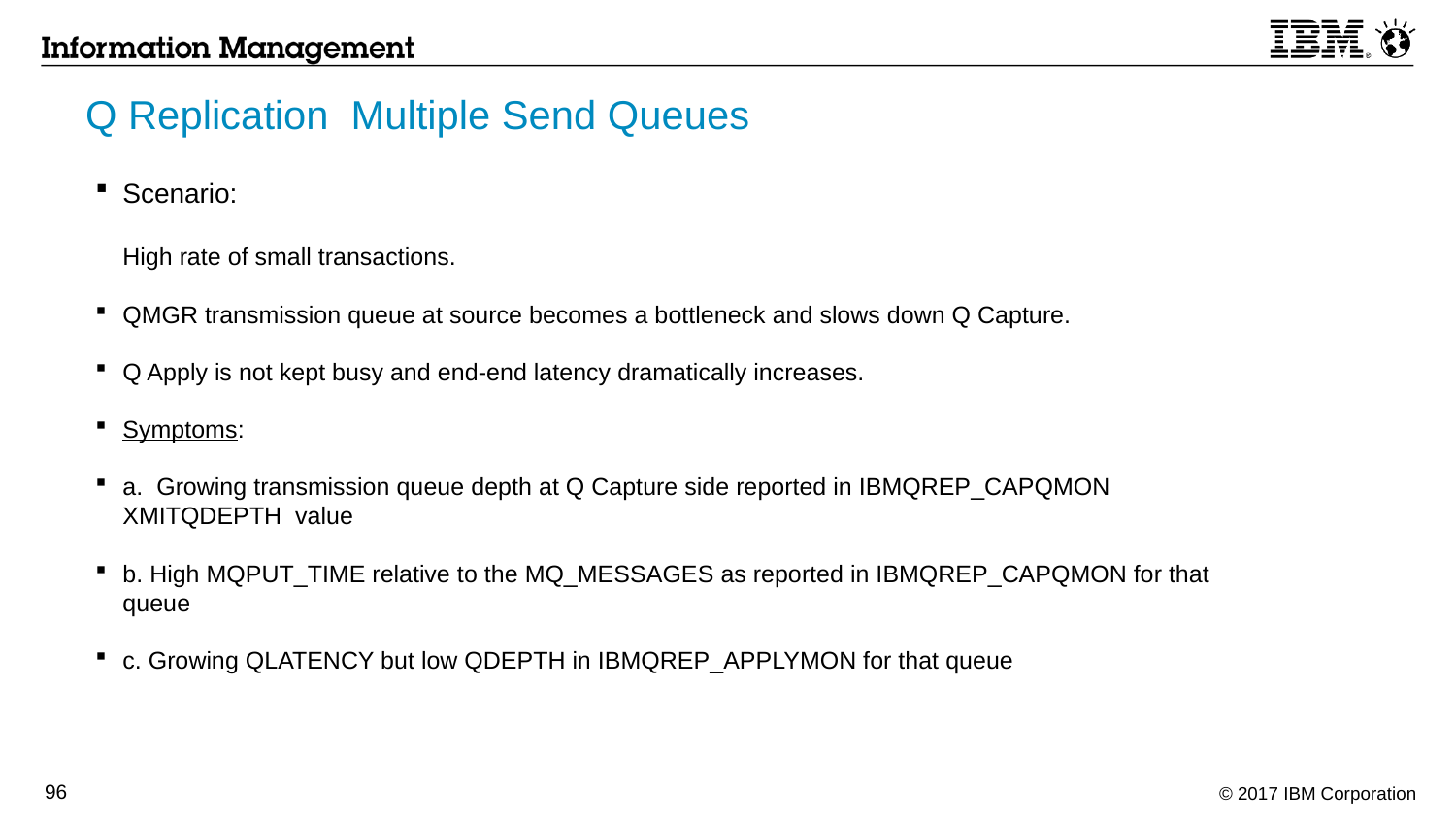

Q Replication  Multiple Send Queues
Scenario:
High rate of small transactions.
QMGR transmission queue at source becomes a bottleneck and slows down Q Capture.
Q Apply is not kept busy and end-end latency dramatically increases.
Symptoms:
a.  Growing transmission queue depth at Q Capture side reported in IBMQREP_CAPQMON XMITQDEPTH  value
b. High MQPUT_TIME relative to the MQ_MESSAGES as reported in IBMQREP_CAPQMON for that queue
c. Growing QLATENCY but low QDEPTH in IBMQREP_APPLYMON for that queue
96